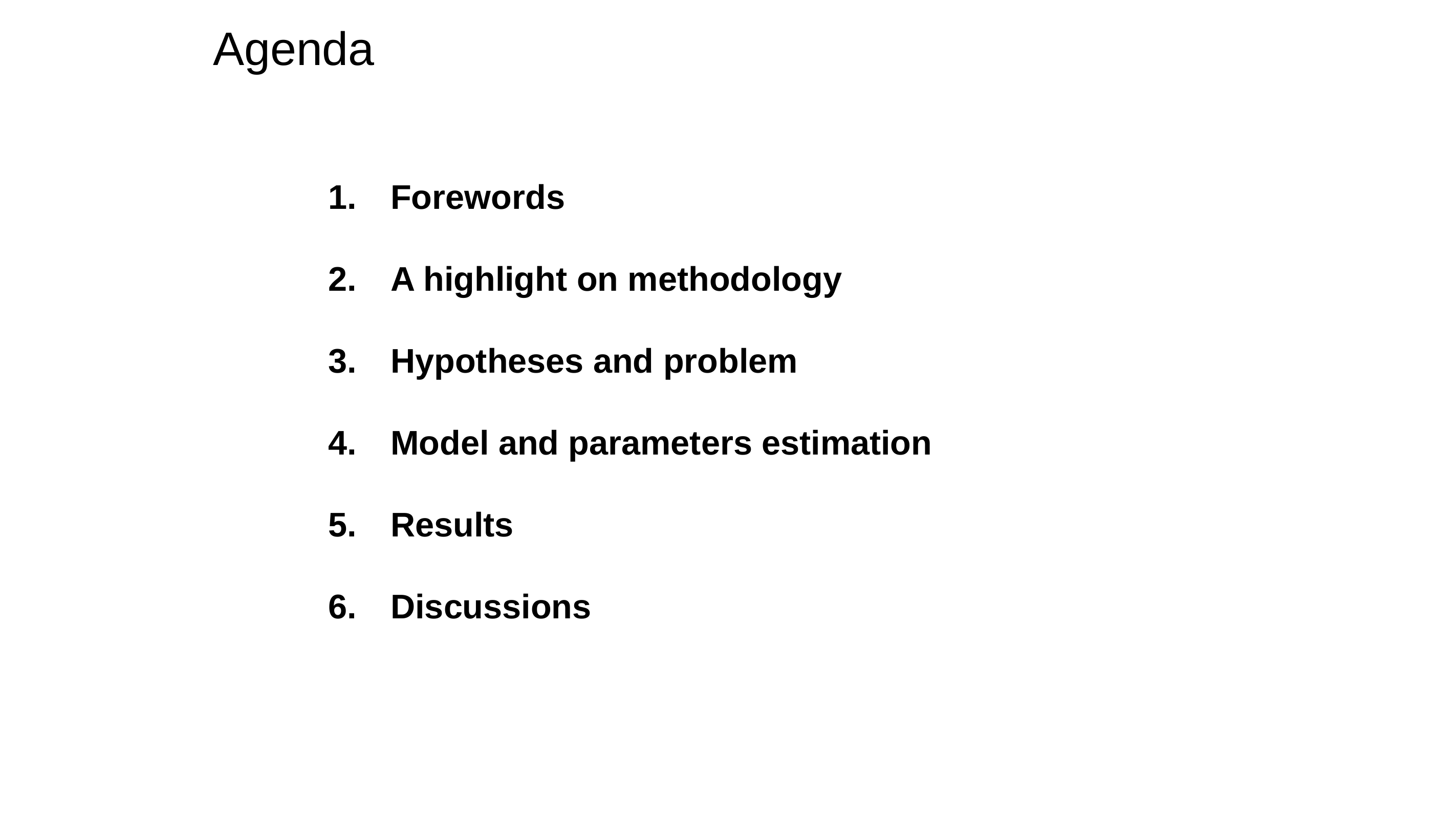

# Agenda
Forewords
A highlight on methodology

Hypotheses and problem

Model and parameters estimation

Results

Discussions